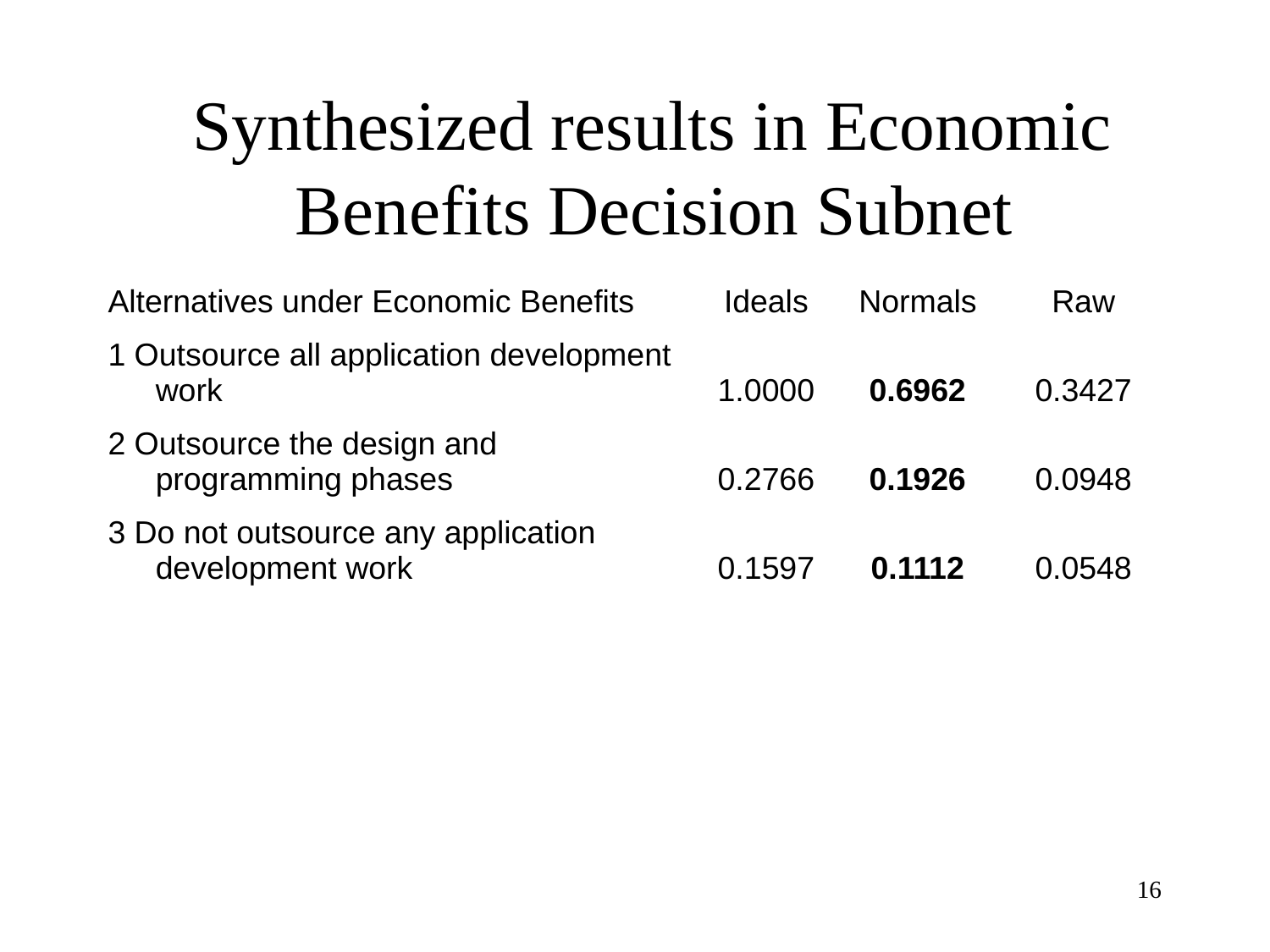

# Synthesized results in Economic Benefits Decision Subnet
| Alternatives under Economic Benefits | Ideals | Normals | Raw |
| --- | --- | --- | --- |
| 1 Outsource all application development work | 1.0000 | 0.6962 | 0.3427 |
| 2 Outsource the design and programming phases | 0.2766 | 0.1926 | 0.0948 |
| 3 Do not outsource any application development work | 0.1597 | 0.1112 | 0.0548 |
|  |  |  |  |
|  |  |  |  |
|  |  |  |  |
|  |  |  |  |
|  |  |  |  |
|  |  |  |  |
|  |  |  |  |
|  |  |  |  |
|  |  |  |  |
|  |  |  |  |
|  |  |  |  |
16